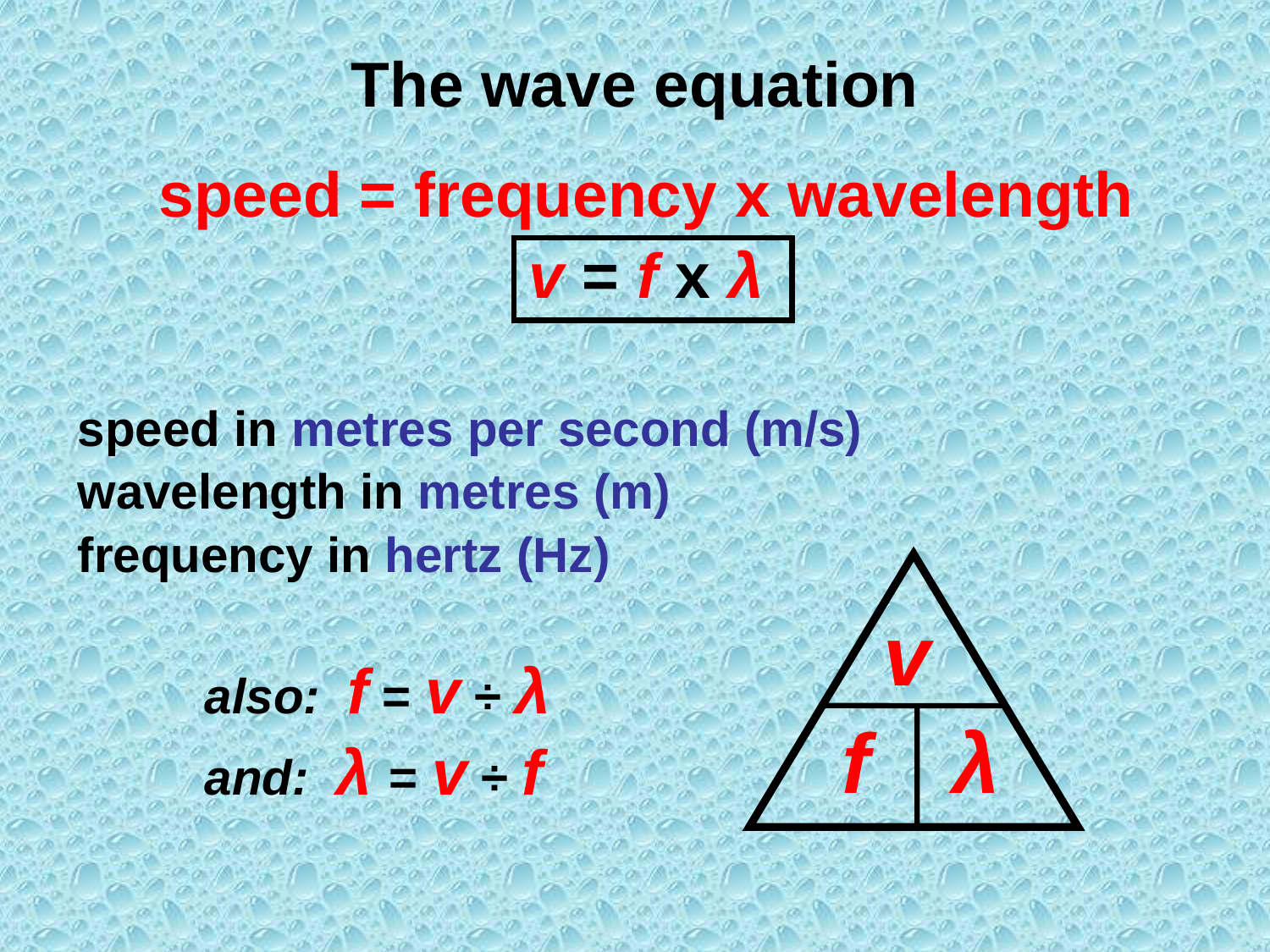

The wave equation
speed = frequency x wavelength
v = f x λ

speed in metres per second (m/s)
wavelength in metres (m)
frequency in hertz (Hz)

	also:  f = v ÷ λ
	and:  λ = v ÷ f

v
f
λ